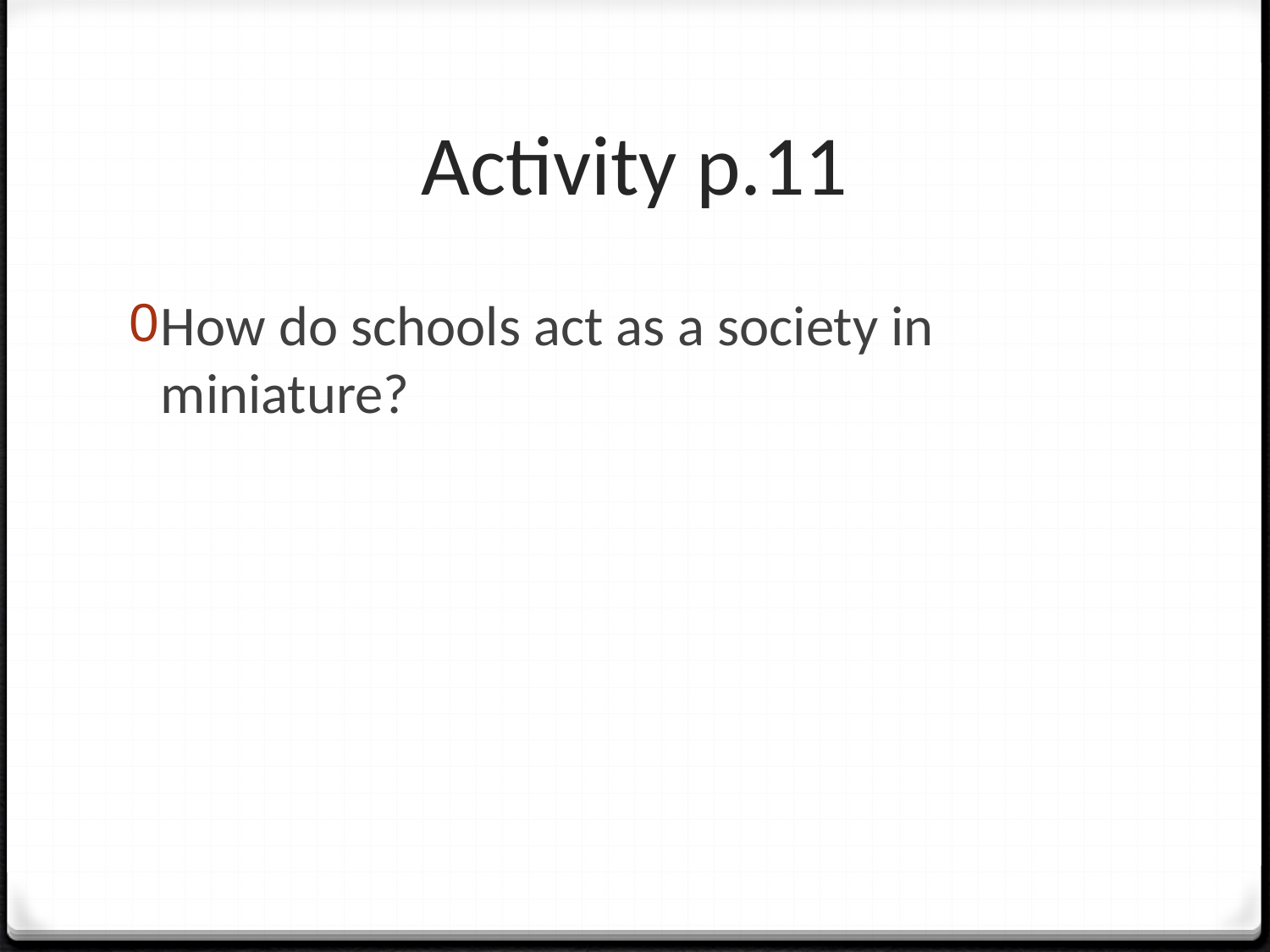

# Activity p.11
How do schools act as a society in miniature?